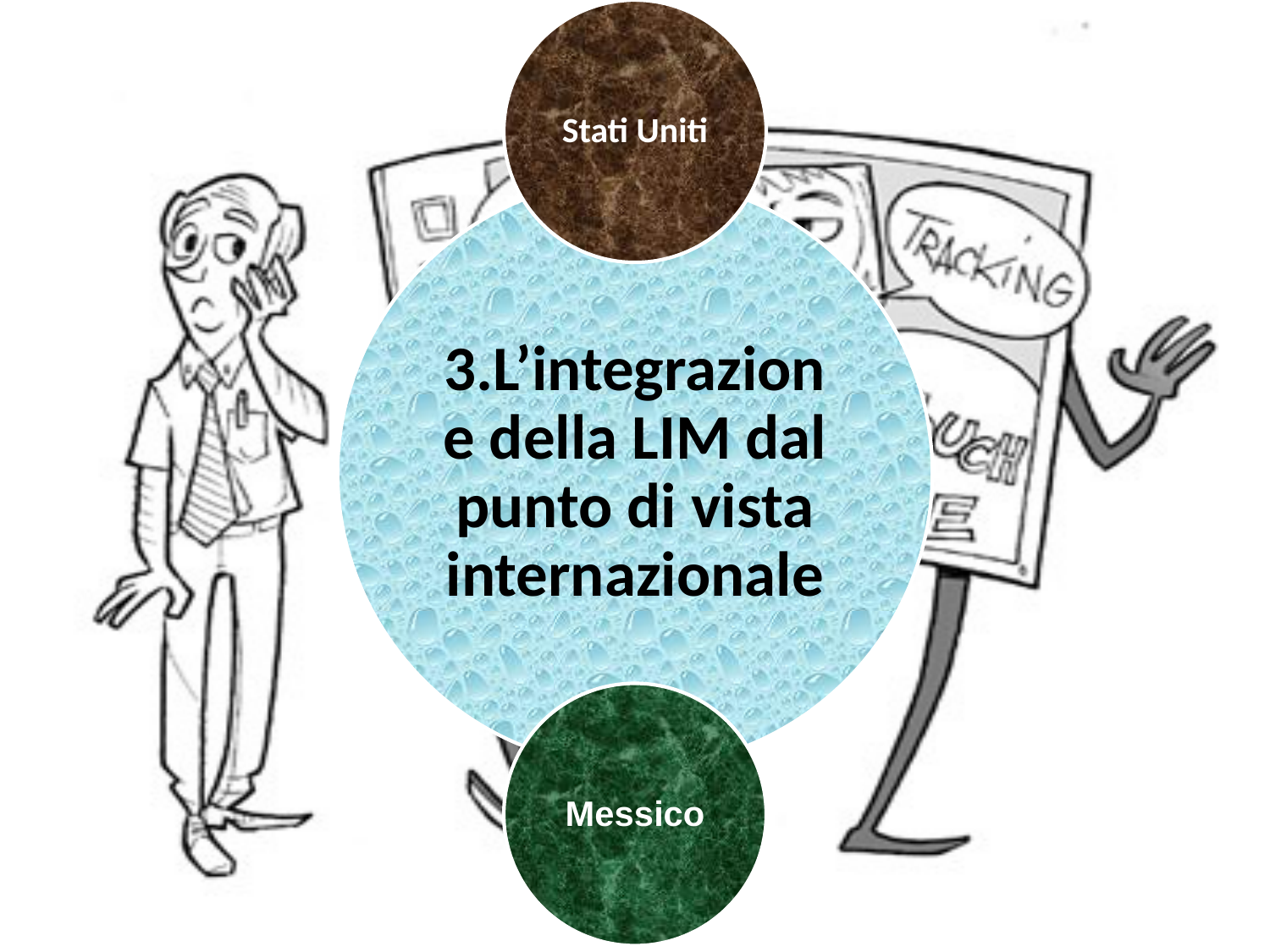

3.L’integrazione della LIM dal punto di vista internazionale
Stati Uniti
Messico